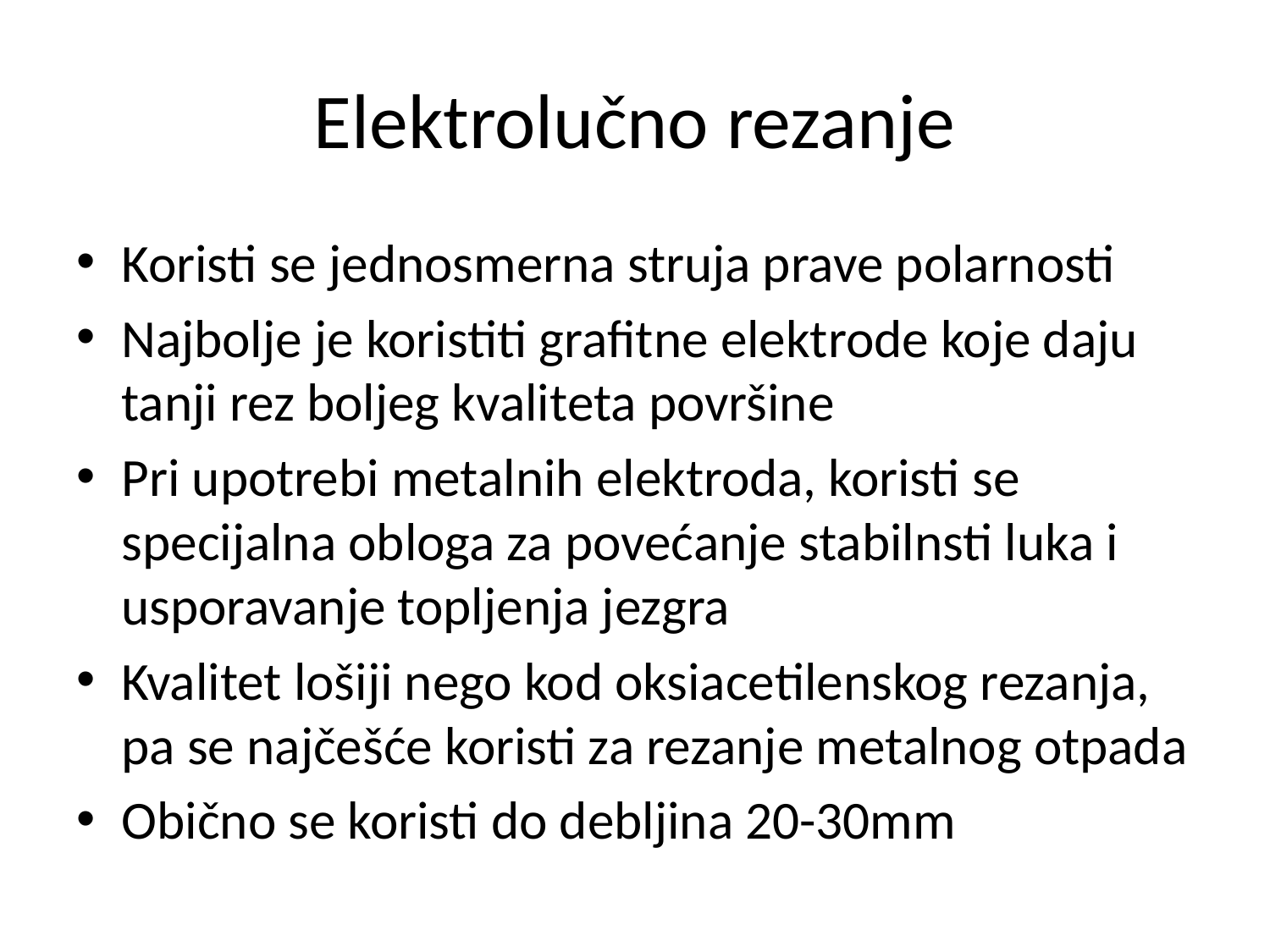

# Elektrolučno rezanje
Koristi se jednosmerna struja prave polarnosti
Najbolje je koristiti grafitne elektrode koje daju tanji rez boljeg kvaliteta površine
Pri upotrebi metalnih elektroda, koristi se specijalna obloga za povećanje stabilnsti luka i usporavanje topljenja jezgra
Kvalitet lošiji nego kod oksiacetilenskog rezanja, pa se najčešće koristi za rezanje metalnog otpada
Obično se koristi do debljina 20-30mm